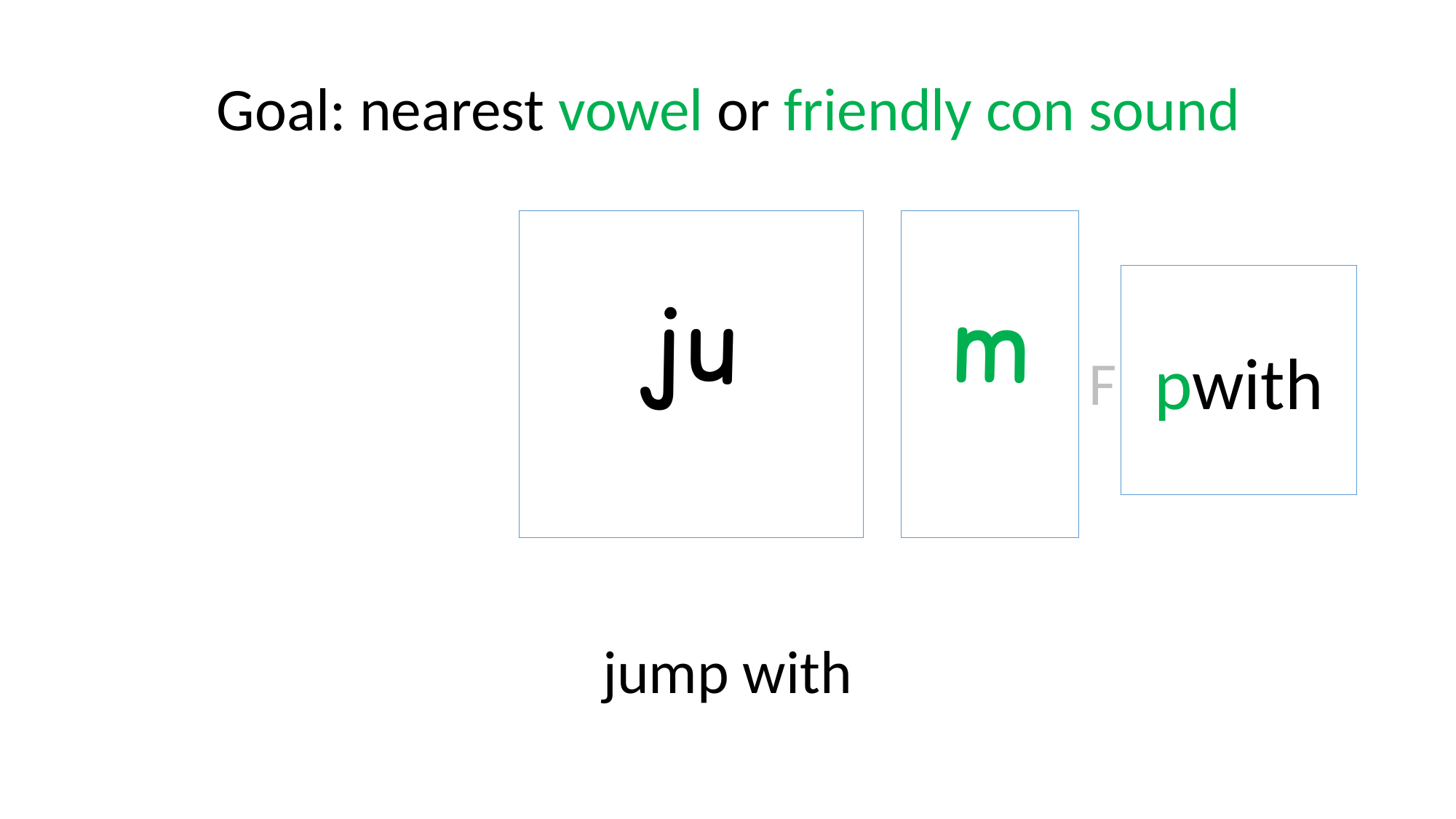

Goal: nearest vowel or friendly con sound

ju

m

pwith

F
jump with